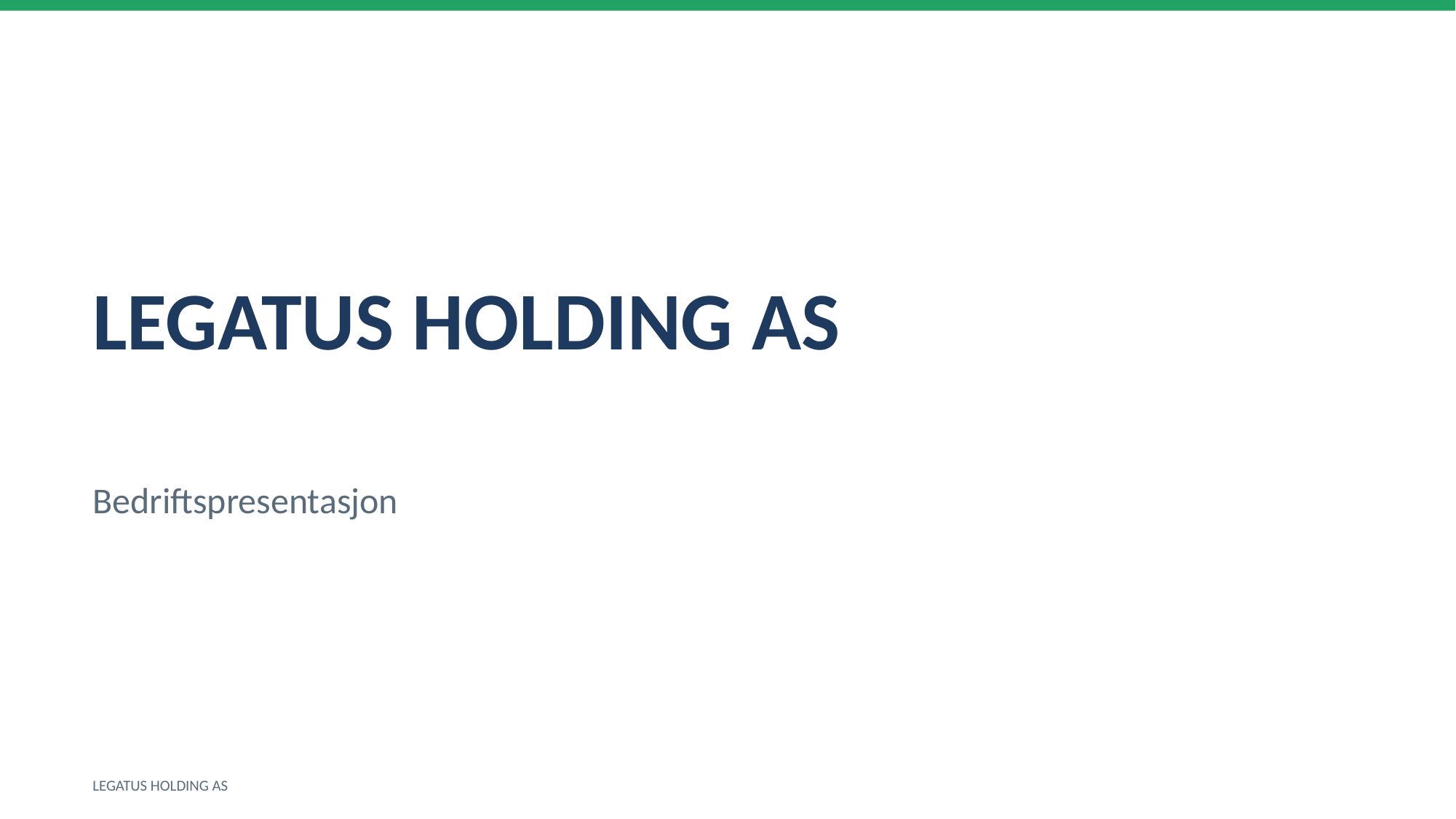

LEGATUS HOLDING AS
Bedriftspresentasjon
LEGATUS HOLDING AS